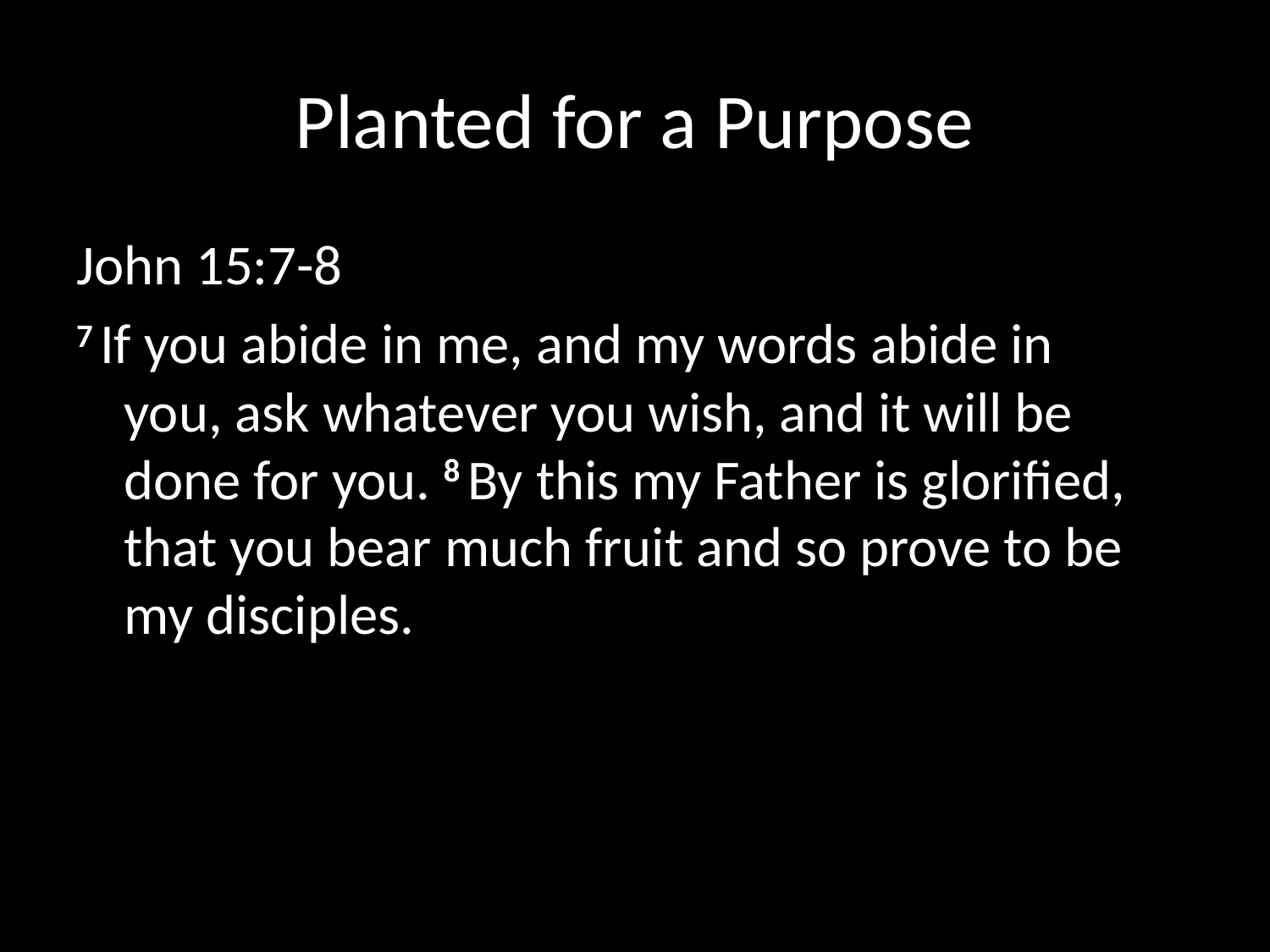

# Planted for a Purpose
John 15:7-8
7 If you abide in me, and my words abide in you, ask whatever you wish, and it will be done for you. 8 By this my Father is glorified, that you bear much fruit and so prove to be my disciples.